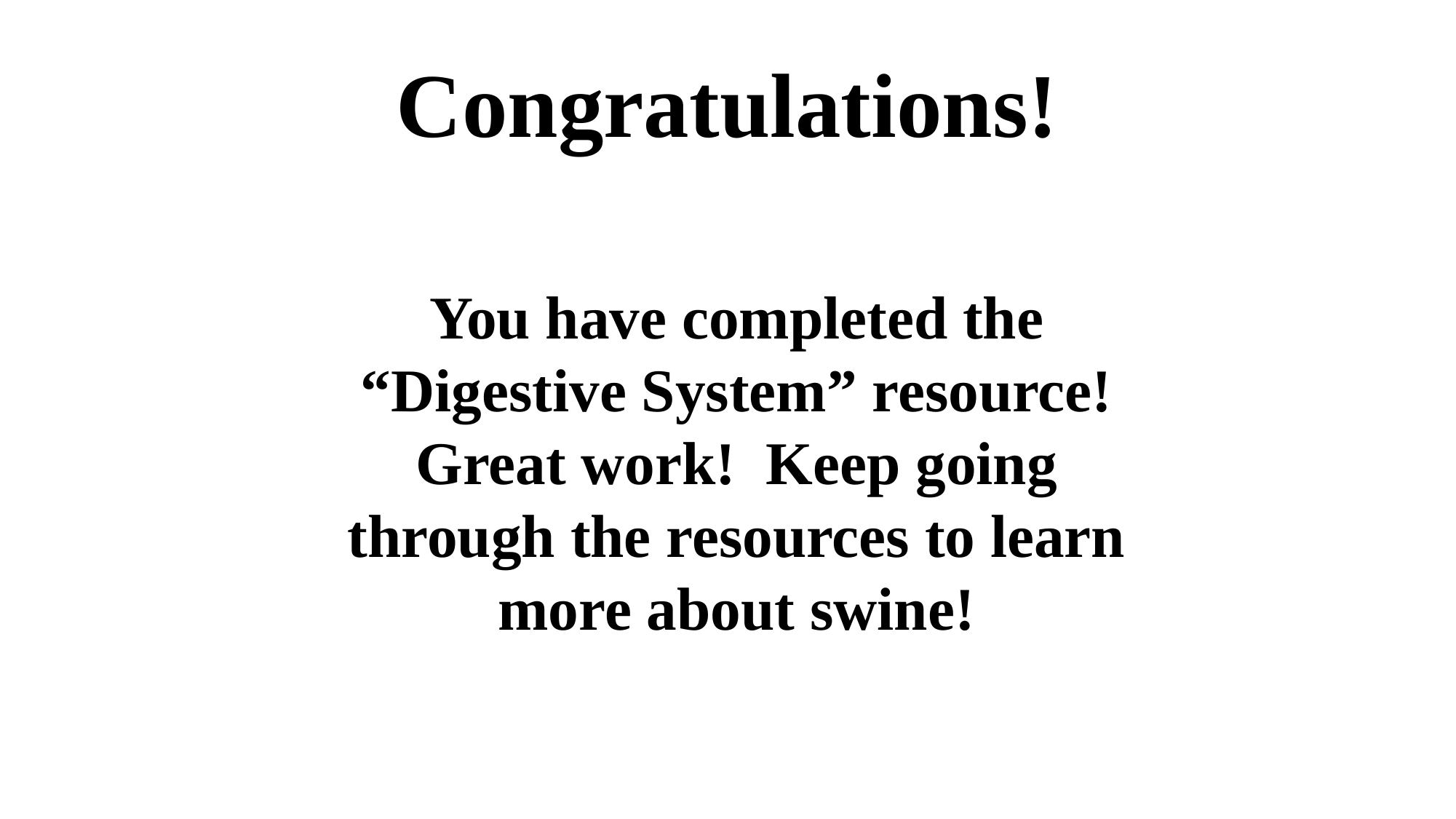

# Congratulations!
You have completed the “Digestive System” resource! Great work!  Keep going through the resources to learn more about swine!